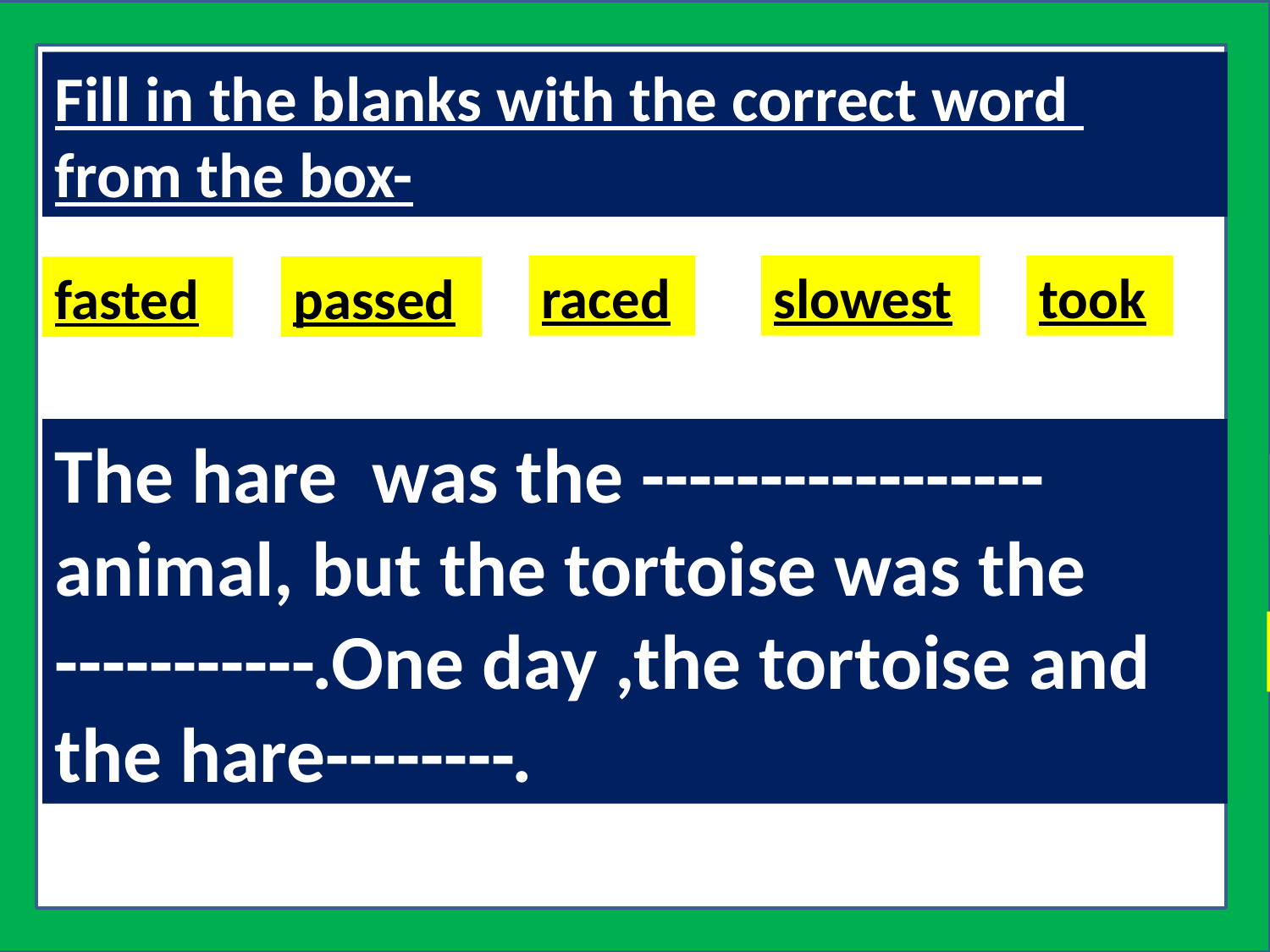

Fill in the blanks with the correct word  from the box-
took
slowest
raced
passed
fasted
The hare  was the -----------------animal, but the tortoise was the -----------.One day ,the tortoise and the hare--------.
fasted
slowest
raced